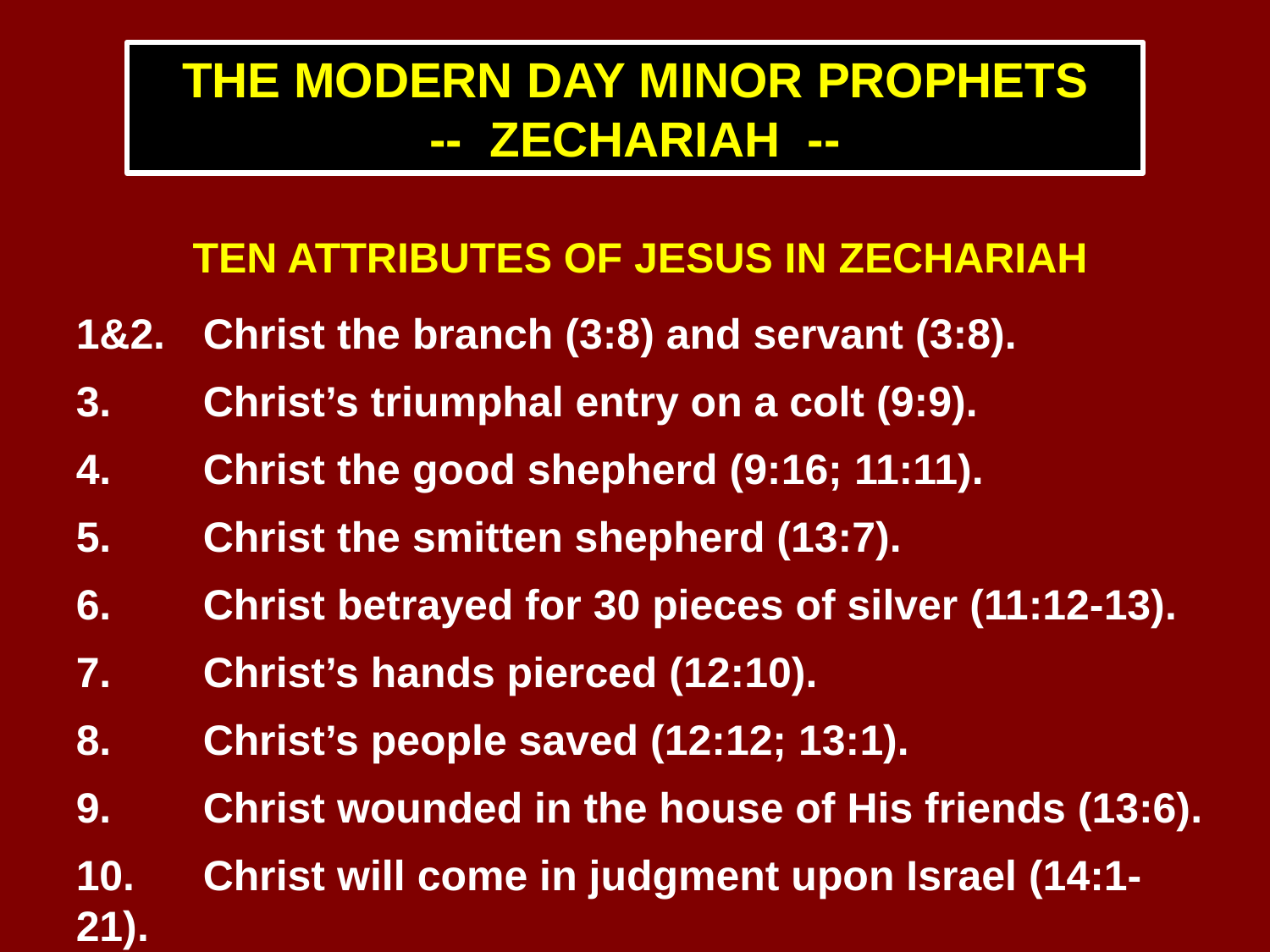

THE MODERN DAY MINOR PROPHETS
--  ZECHARIAH  --
TEN ATTRIBUTES OF JESUS IN ZECHARIAH

1&2.	Christ the branch (3:8) and servant (3:8).

3.	Christ’s triumphal entry on a colt (9:9).

4.	Christ the good shepherd (9:16; 11:11).

5.	Christ the smitten shepherd (13:7).

6.	Christ betrayed for 30 pieces of silver (11:12-13).

7.	Christ’s hands pierced (12:10).

8.	Christ’s people saved (12:12; 13:1).

9.	Christ wounded in the house of His friends (13:6).

10.	Christ will come in judgment upon Israel (14:1-21).